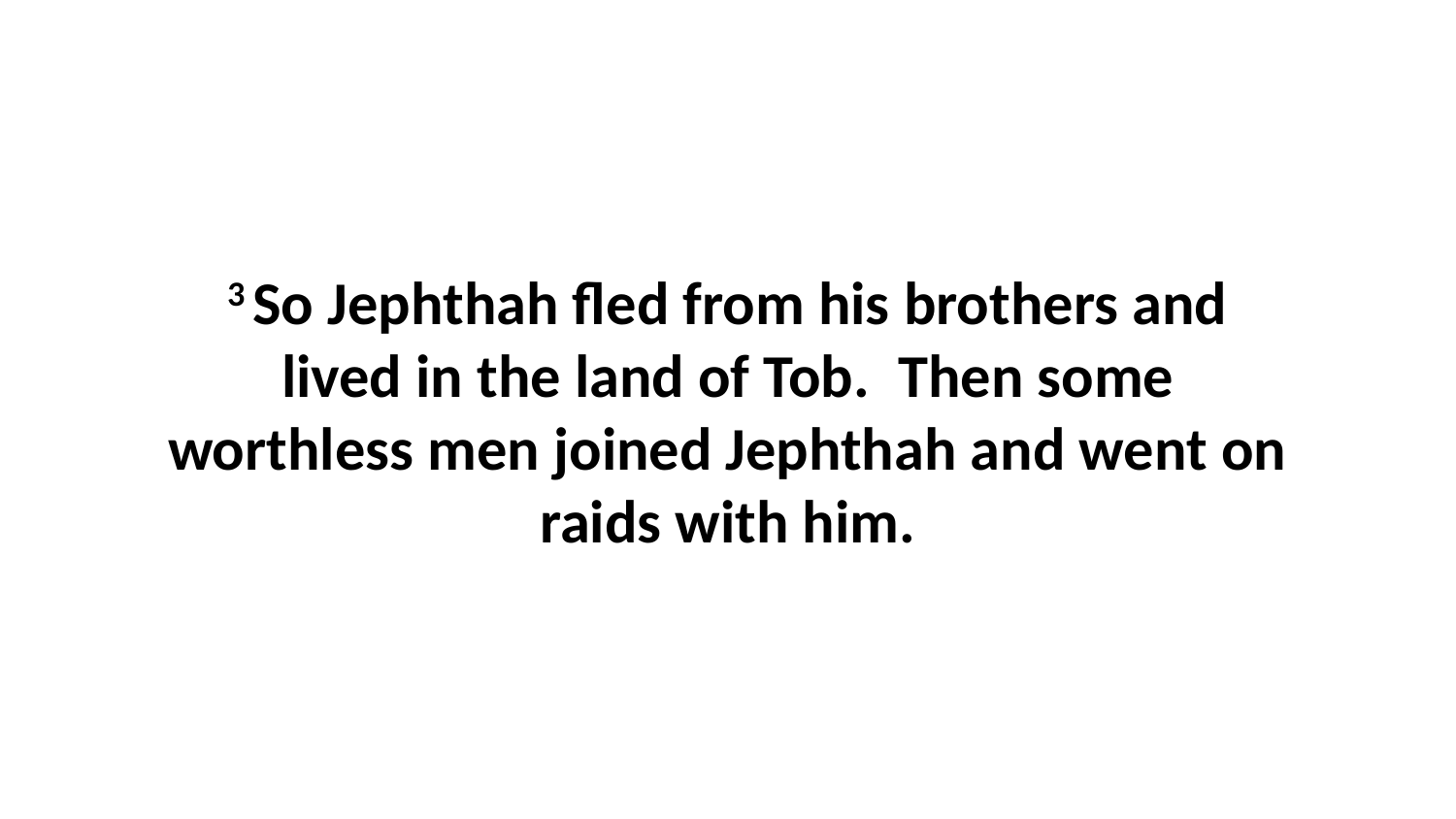

3 So Jephthah fled from his brothers and lived in the land of Tob.  Then some worthless men joined Jephthah and went on raids with him.